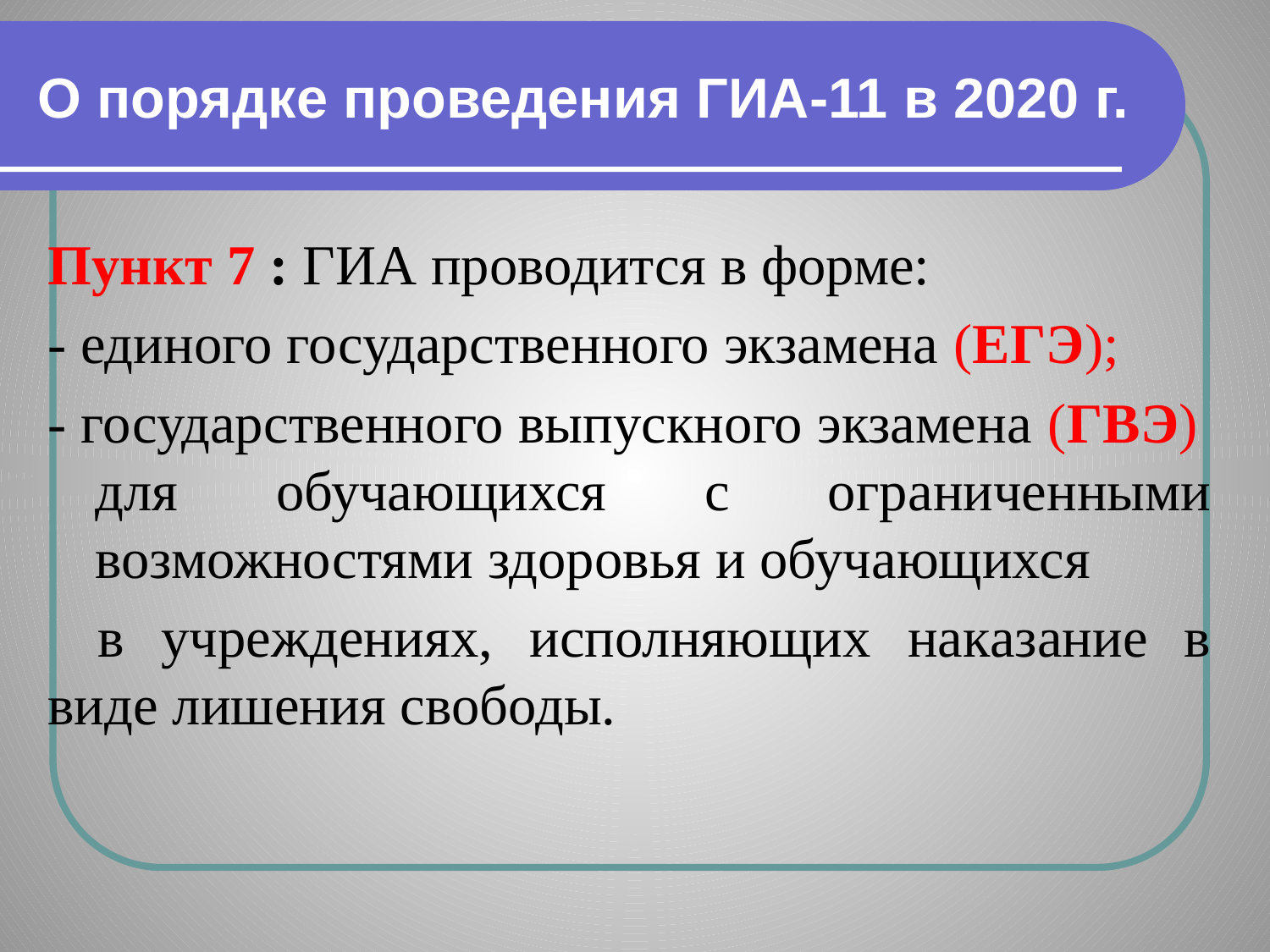

# О порядке проведения ГИА-11 в 2020 г.
Пункт 7 : ГИА проводится в форме:
- единого государственного экзамена (ЕГЭ);
- государственного выпускного экзамена (ГВЭ)  для обучающихся с ограниченными возможностями здоровья и обучающихся
в учреждениях, исполняющих наказание в виде лишения свободы.